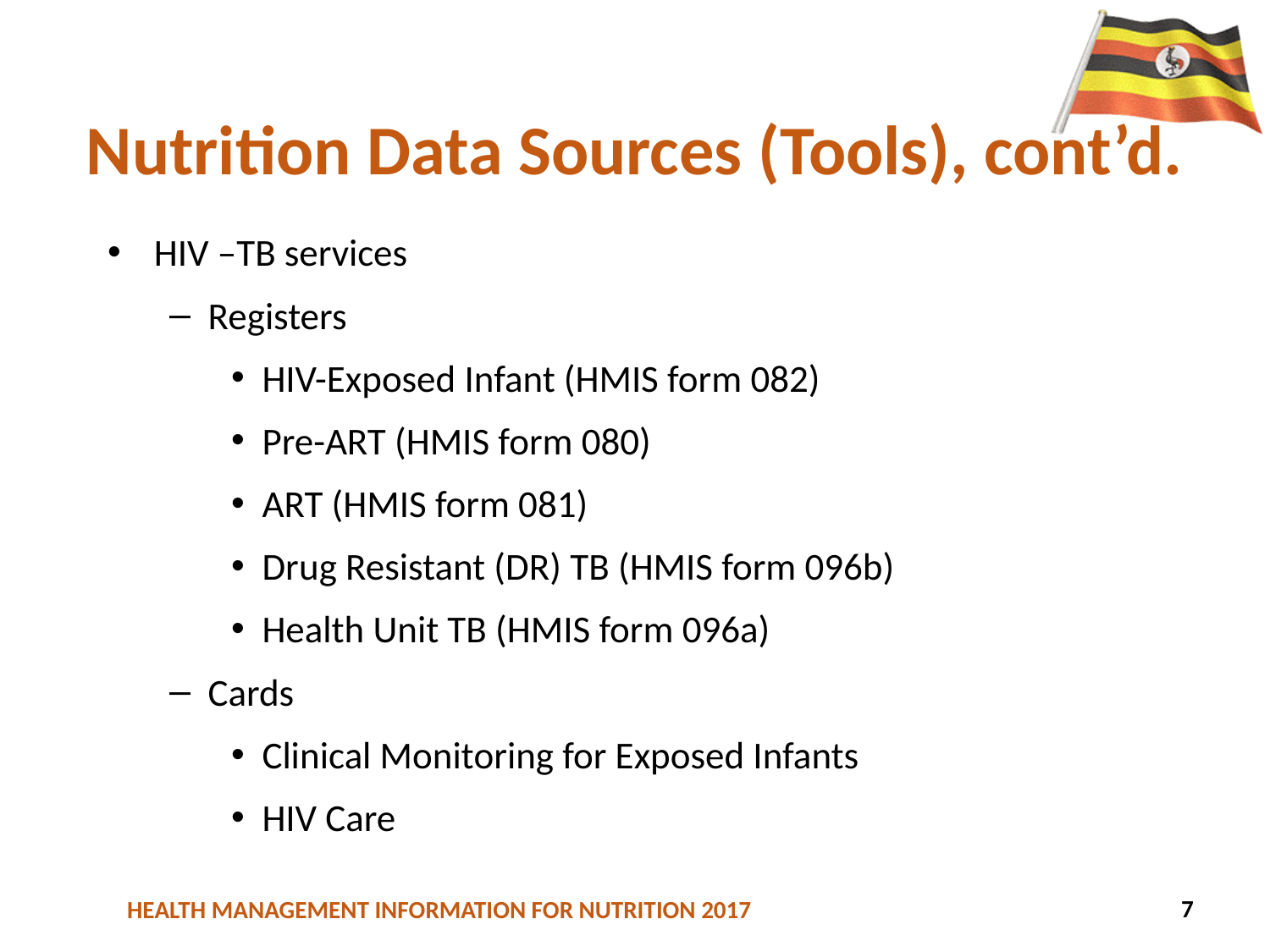

# Nutrition Data Sources (Tools), cont’d.
HIV –TB services
Registers
HIV-Exposed Infant (HMIS form 082)
Pre-ART (HMIS form 080)
ART (HMIS form 081)
Drug Resistant (DR) TB (HMIS form 096b)
Health Unit TB (HMIS form 096a)
Cards
Clinical Monitoring for Exposed Infants
HIV Care
17
7